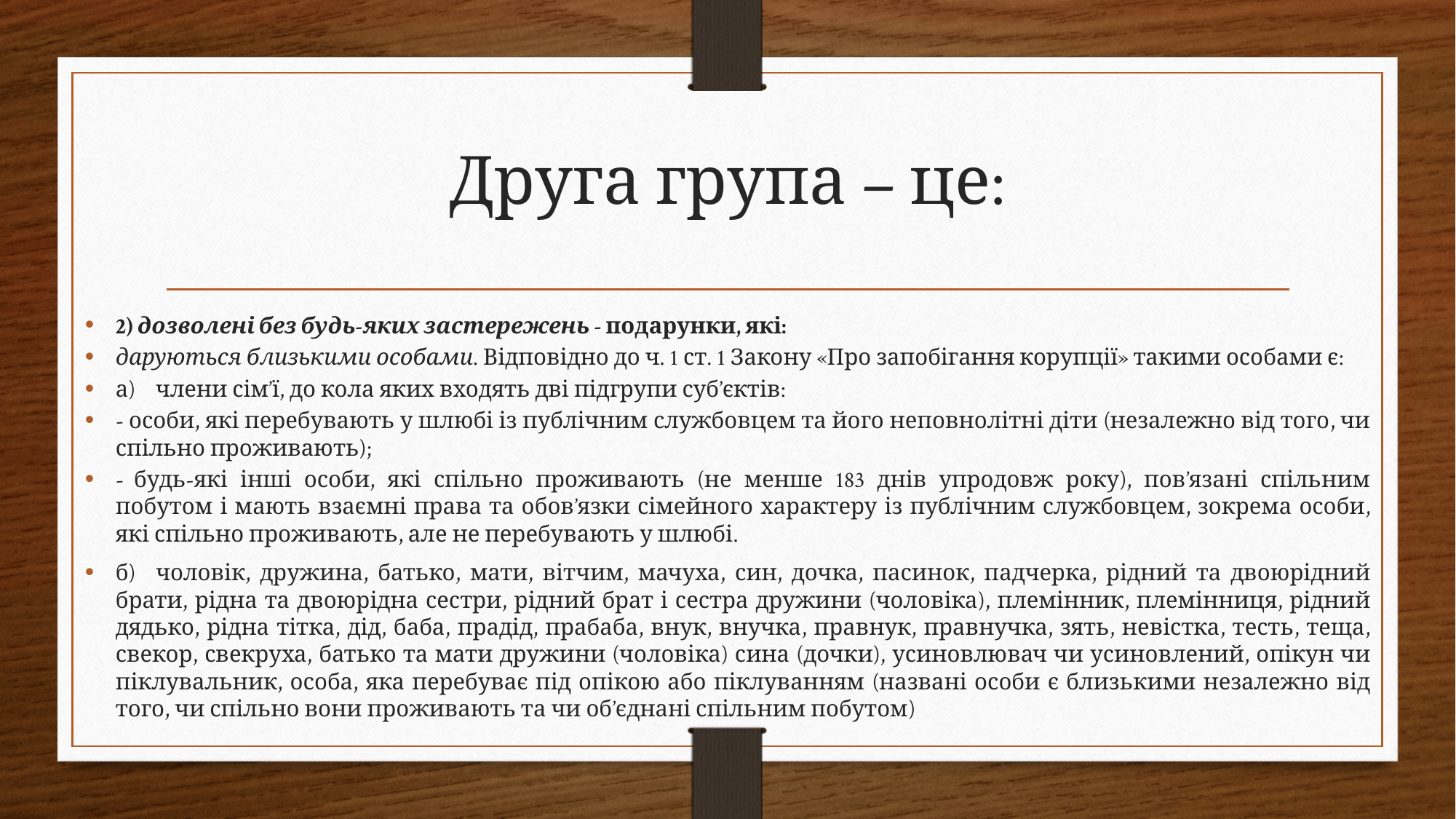

# Друга група – це:
2) дозволені без будь-яких застережень - подарунки, які:
даруються близькими особами. Відповідно до ч. 1 ст. 1 Закону «Про запобігання корупції» такими особами є:
а)    члени сім’ї, до кола яких входять дві підгрупи суб’єктів:
- особи, які перебувають у шлюбі із публічним службовцем та його неповнолітні діти (незалежно від того, чи спільно проживають);
-  будь-які інші особи, які спільно проживають (не менше 183 днів упродовж року), пов’язані спільним побутом і мають взаємні права та обов’язки сімейного характеру із публічним службовцем, зокрема особи, які спільно проживають, але не перебувають у шлюбі.
б)    чоловік, дружина, батько, мати, вітчим, мачуха, син, дочка, пасинок, падчерка, рідний та двоюрідний брати, рідна та двоюрідна сестри, рідний брат і сестра дружини (чоловіка), племінник, племінниця, рідний дядько, рідна тітка, дід, баба, прадід, прабаба, внук, внучка, правнук, правнучка, зять, невістка, тесть, теща, свекор, свекруха, батько та мати дружини (чоловіка) сина (дочки), усиновлювач чи усиновлений, опікун чи піклувальник, особа, яка перебуває під опікою або піклуванням (названі особи є близькими незалежно від того, чи спільно вони проживають та чи об’єднані спільним побутом)